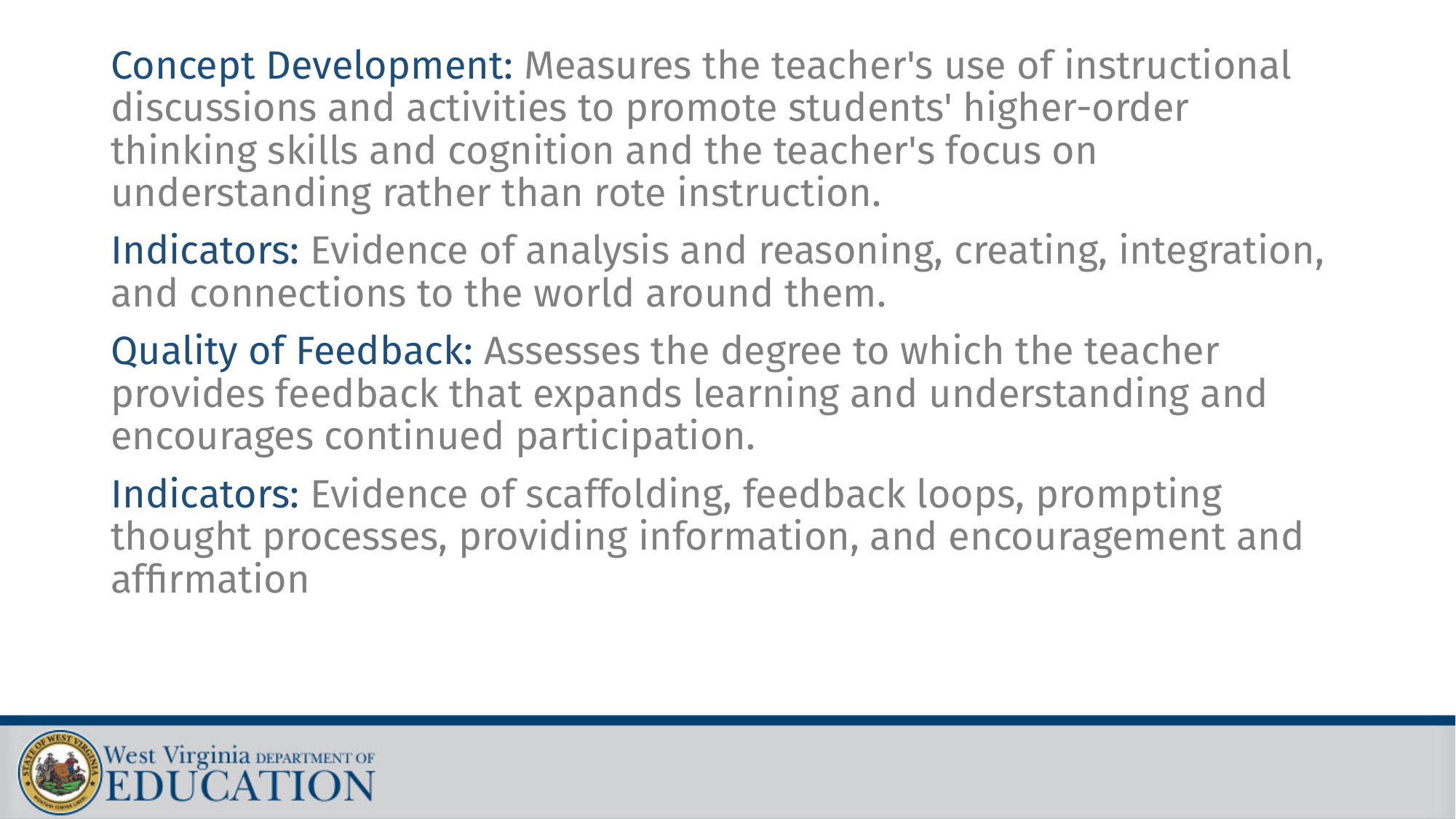

Concept Development: Measures the teacher's use of instructional discussions and activities to promote students' higher-order thinking skills and cognition and the teacher's focus on understanding rather than rote instruction.
Indicators: Evidence of analysis and reasoning, creating, integration, and connections to the world around them.
Quality of Feedback: Assesses the degree to which the teacher provides feedback that expands learning and understanding and encourages continued participation.
Indicators: Evidence of scaffolding, feedback loops, prompting thought processes, providing information, and encouragement and affirmation